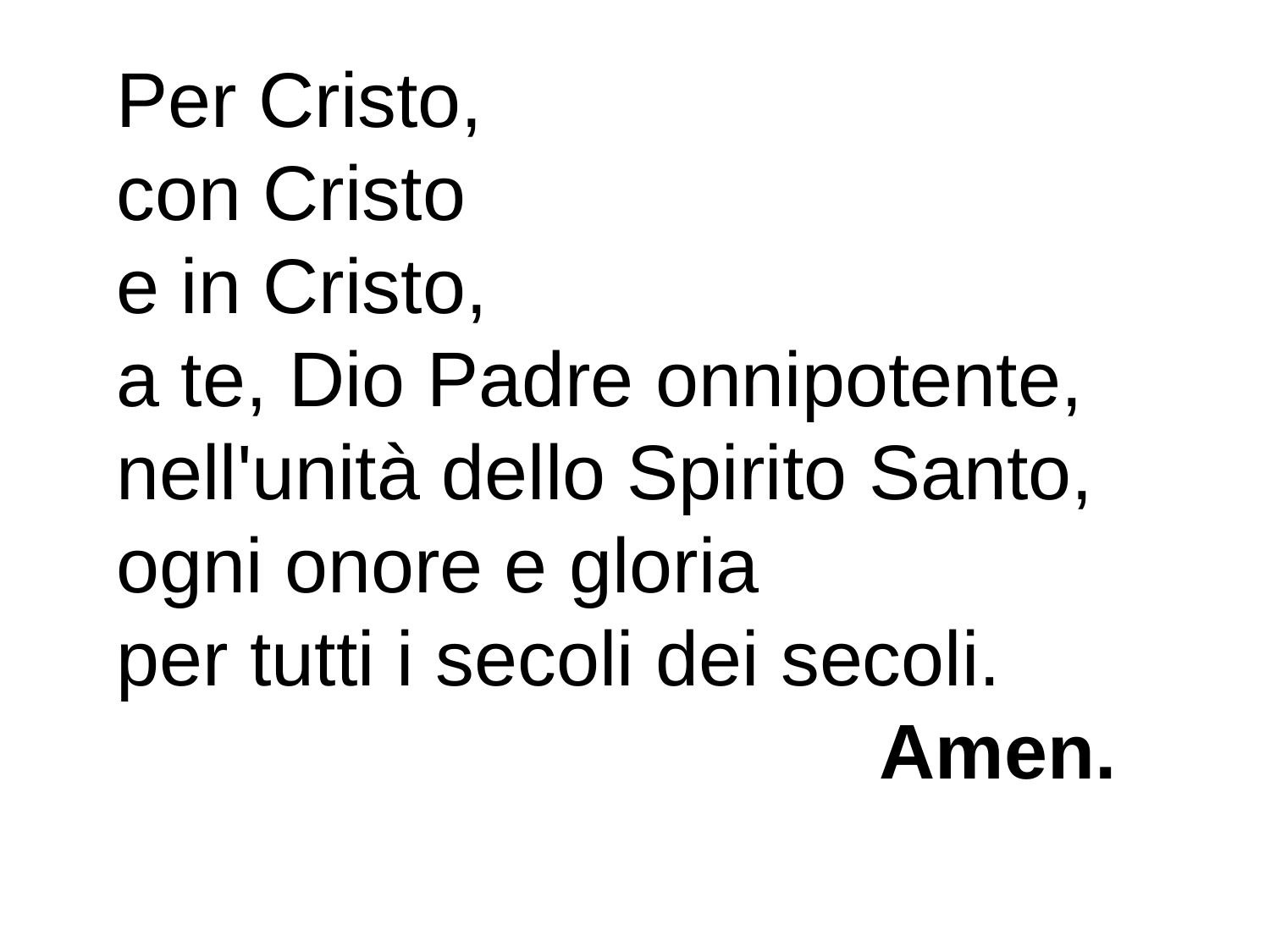

Per Cristo,
con Cristo
e in Cristo,
a te, Dio Padre onnipotente,
nell'unità dello Spirito Santo,
ogni onore e gloria
per tutti i secoli dei secoli.
Amen.